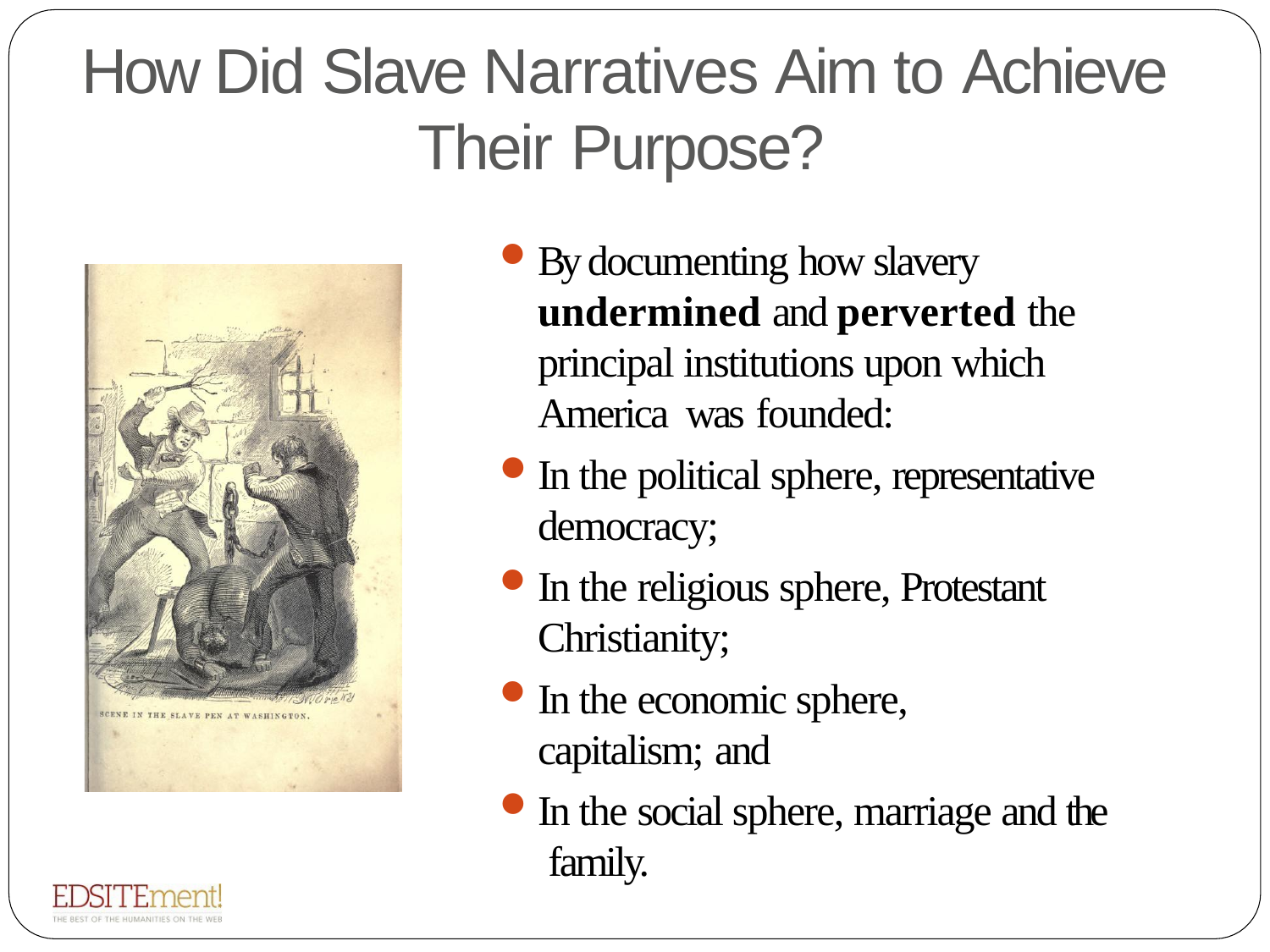

# How Did Slave Narratives Aim to Achieve  Their Purpose?
By documenting how slavery  undermined and perverted the  principal institutions upon which America  was founded:
In the political sphere, representative  democracy;
In the religious sphere, Protestant  Christianity;
In the economic sphere, capitalism; and
In the social sphere, marriage and the  family.